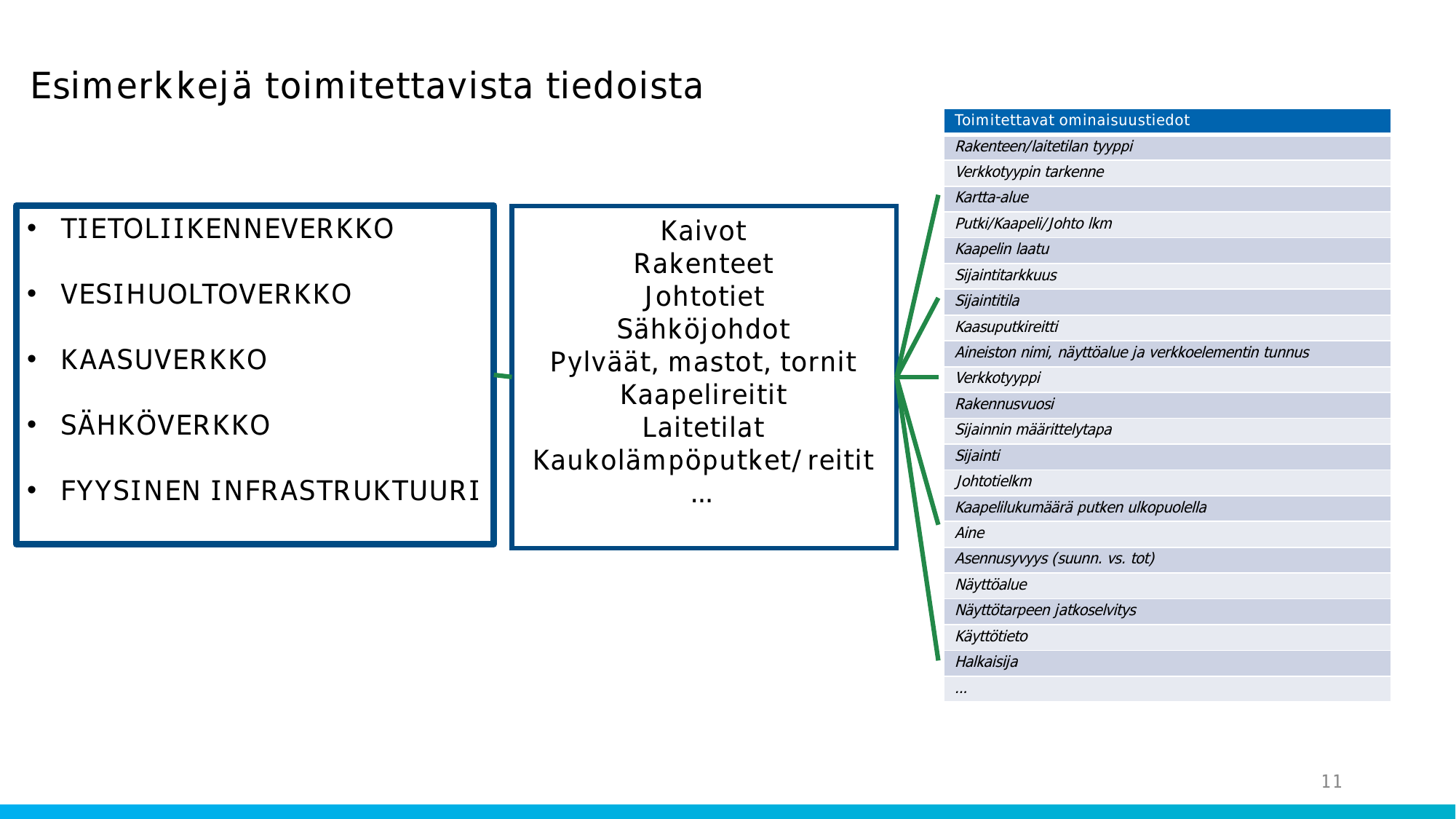

# Esimerkkejä toimitettavista tiedoista
| Toimitettavat ominaisuustiedot |
| --- |
| Rakenteen/laitetilan tyyppi |
| Verkkotyypin tarkenne |
| Kartta-alue |
| Putki/Kaapeli/Johto lkm |
| Kaapelin laatu |
| Sijaintitarkkuus |
| Sijaintitila |
| Kaasuputkireitti |
| Aineiston nimi, näyttöalue ja verkkoelementin tunnus |
| Verkkotyyppi |
| Rakennusvuosi |
| Sijainnin määrittelytapa |
| Sijainti |
| Johtotielkm |
| Kaapelilukumäärä putken ulkopuolella |
| Aine |
| Asennusyvyys (suunn. vs. tot) |
| Näyttöalue |
| Näyttötarpeen jatkoselvitys |
| Käyttötieto |
| Halkaisija |
| … |
TIETOLIIKENNEVERKKO

VESIHUOLTOVERKKO

KAASUVERKKO

SÄHKÖVERKKO

FYYSINEN INFRASTRUKTUURI

Kaivot
Rakenteet
Johtotiet
Sähköjohdot
Pylväät, mastot, tornit
Kaapelireitit
Laitetilat
Kaukolämpöputket/reitit
…

11